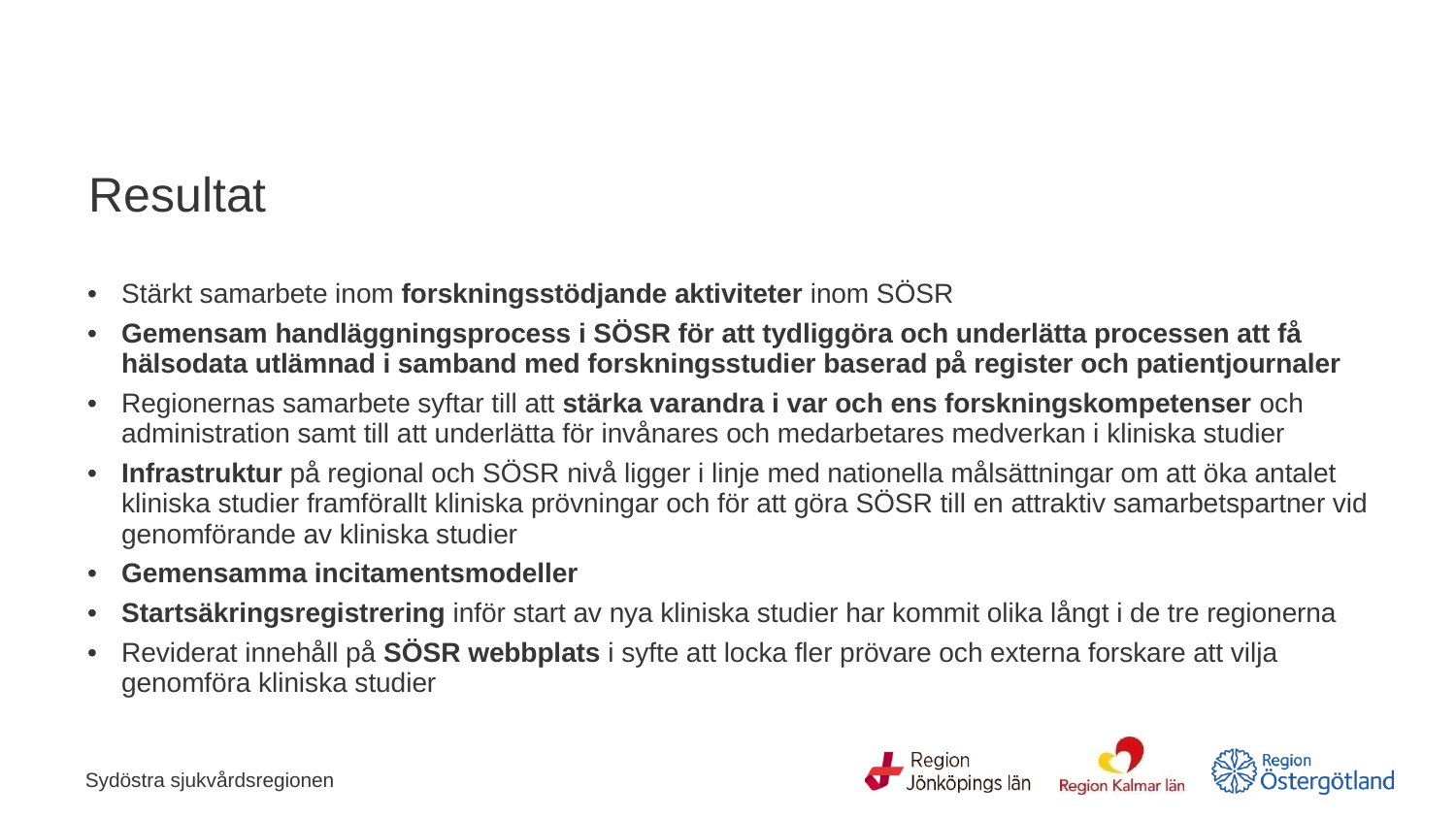

# Resultat
Stärkt samarbete inom forskningsstödjande aktiviteter inom SÖSR
Gemensam handläggningsprocess i SÖSR för att tydliggöra och underlätta processen att få hälsodata utlämnad i samband med forskningsstudier baserad på register och patientjournaler
Regionernas samarbete syftar till att stärka varandra i var och ens forskningskompetenser och administration samt till att underlätta för invånares och medarbetares medverkan i kliniska studier
Infrastruktur på regional och SÖSR nivå ligger i linje med nationella målsättningar om att öka antalet kliniska studier framförallt kliniska prövningar och för att göra SÖSR till en attraktiv samarbetspartner vid genomförande av kliniska studier
Gemensamma incitamentsmodeller
Startsäkringsregistrering inför start av nya kliniska studier har kommit olika långt i de tre regionerna
Reviderat innehåll på SÖSR webbplats i syfte att locka fler prövare och externa forskare att vilja genomföra kliniska studier